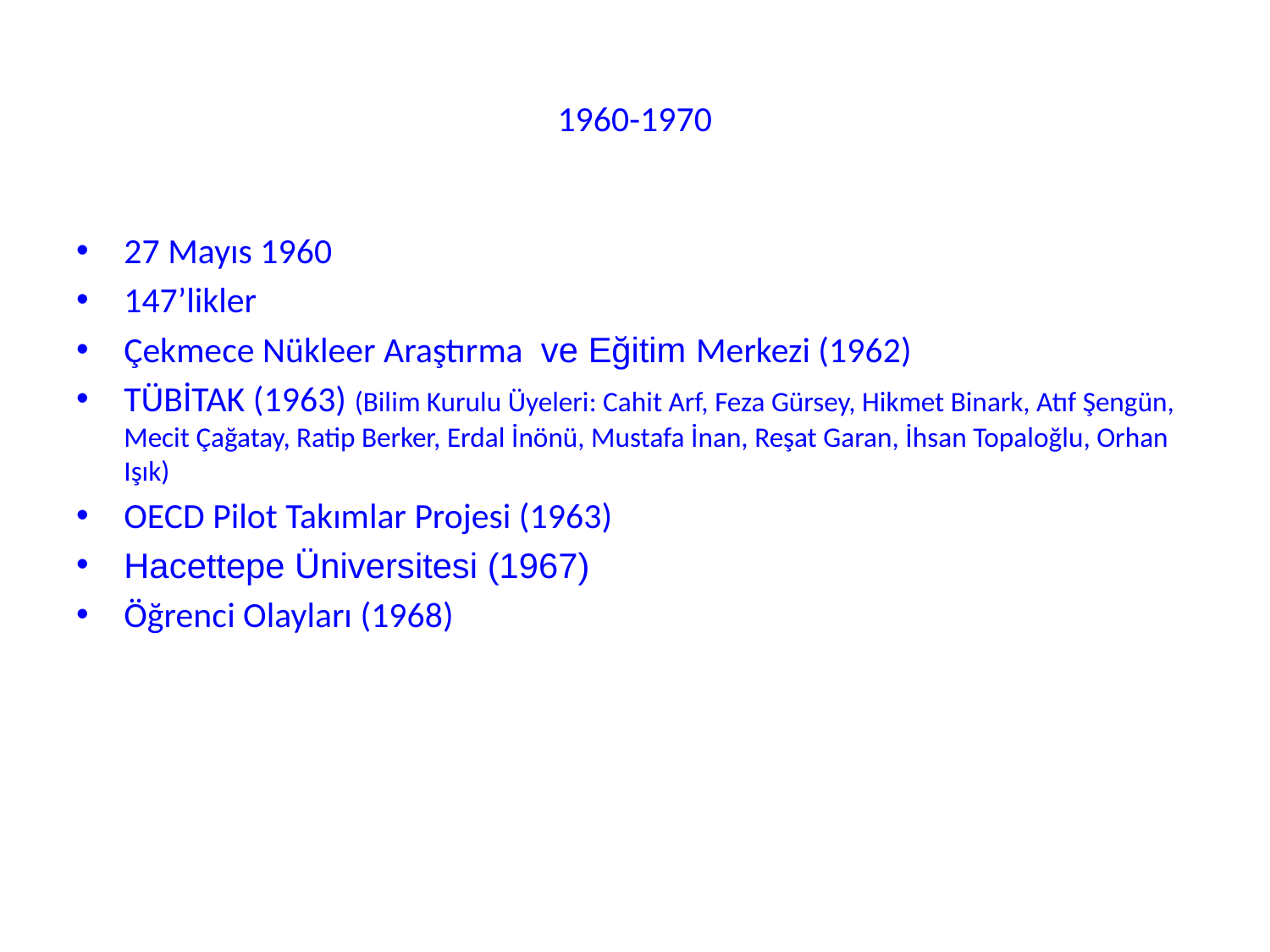

# 1960-1970
27 Mayıs 1960
147’likler
Çekmece Nükleer Araştırma  ve Eğitim Merkezi (1962)
TÜBİTAK (1963) (Bilim Kurulu Üyeleri: Cahit Arf, Feza Gürsey, Hikmet Binark, Atıf Şengün, Mecit Çağatay, Ratip Berker, Erdal İnönü, Mustafa İnan, Reşat Garan, İhsan Topaloğlu, Orhan Işık)
OECD Pilot Takımlar Projesi (1963)
Hacettepe Üniversitesi (1967)
Öğrenci Olayları (1968)